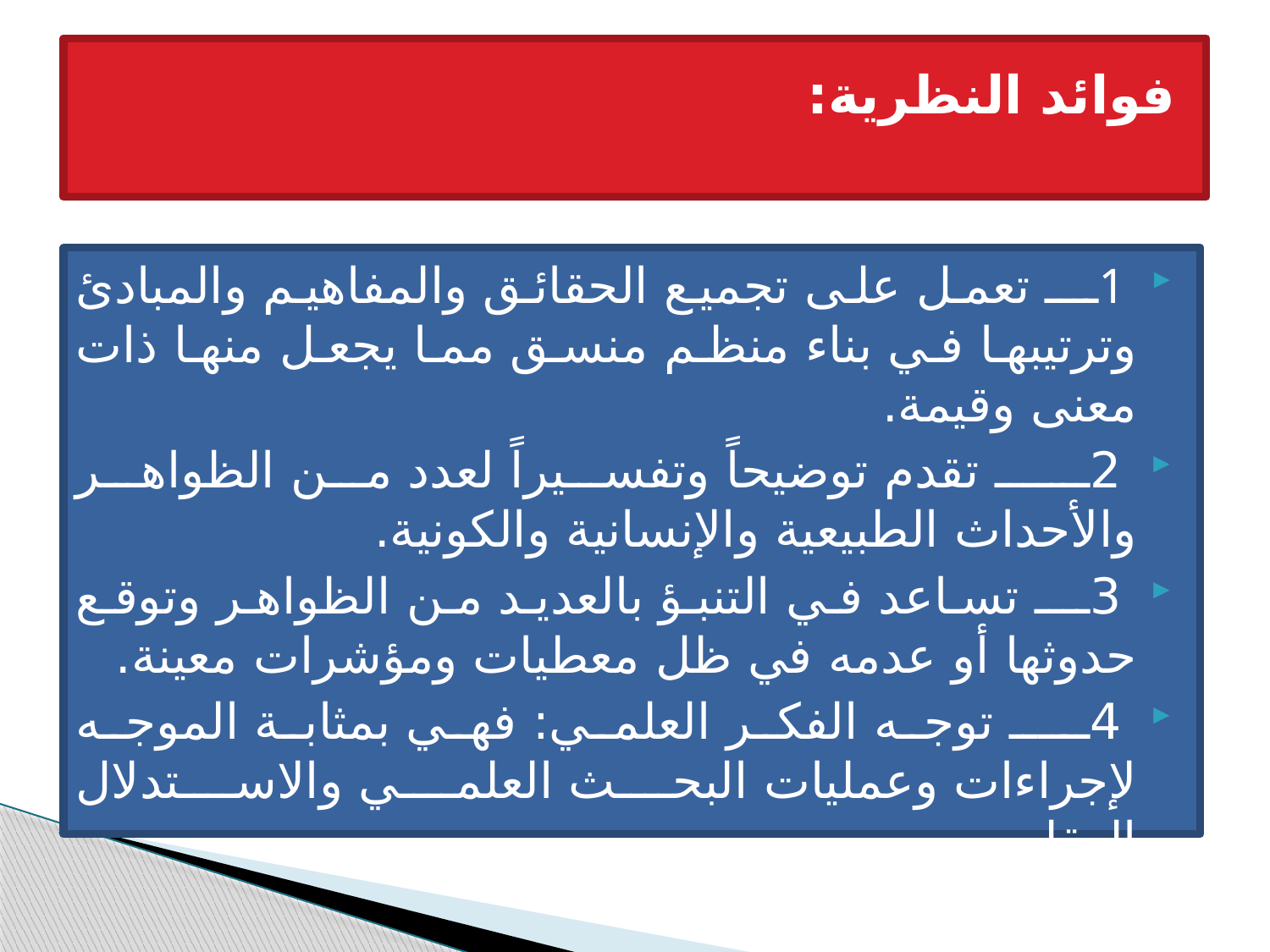

# فوائد النظرية:
 1ـــ تعمل على تجميع الحقائق والمفاهيم والمبادئ وترتيبها في بناء منظم منسق مما يجعل منها ذات معنى وقيمة.
 2ــــ تقدم توضيحاً وتفسيراً لعدد من الظواهر والأحداث الطبيعية والإنسانية والكونية.
 3ـــ تساعد في التنبؤ بالعديد من الظواهر وتوقع حدوثها أو عدمه في ظل معطيات ومؤشرات معينة.
 4ــــ توجه الفكر العلمي: فهي بمثابة الموجه لإجراءات وعمليات البحث العلمي والاستدلال العقلي.